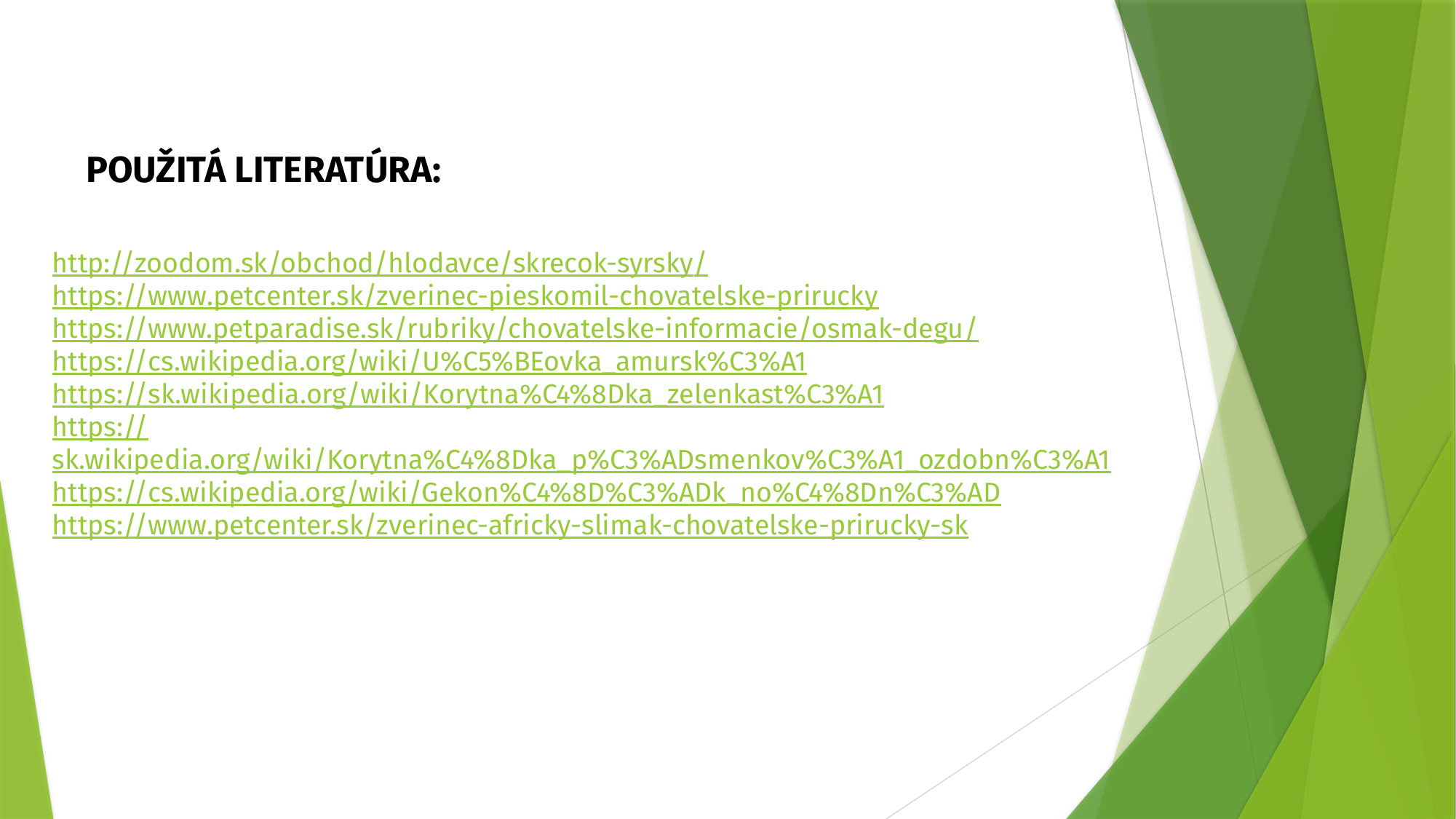

POUŽITÁ LITERATÚRA:
http://zoodom.sk/obchod/hlodavce/skrecok-syrsky/
https://www.petcenter.sk/zverinec-pieskomil-chovatelske-prirucky
https://www.petparadise.sk/rubriky/chovatelske-informacie/osmak-degu/
https://cs.wikipedia.org/wiki/U%C5%BEovka_amursk%C3%A1
https://sk.wikipedia.org/wiki/Korytna%C4%8Dka_zelenkast%C3%A1
https://sk.wikipedia.org/wiki/Korytna%C4%8Dka_p%C3%ADsmenkov%C3%A1_ozdobn%C3%A1
https://cs.wikipedia.org/wiki/Gekon%C4%8D%C3%ADk_no%C4%8Dn%C3%AD
https://www.petcenter.sk/zverinec-africky-slimak-chovatelske-prirucky-sk